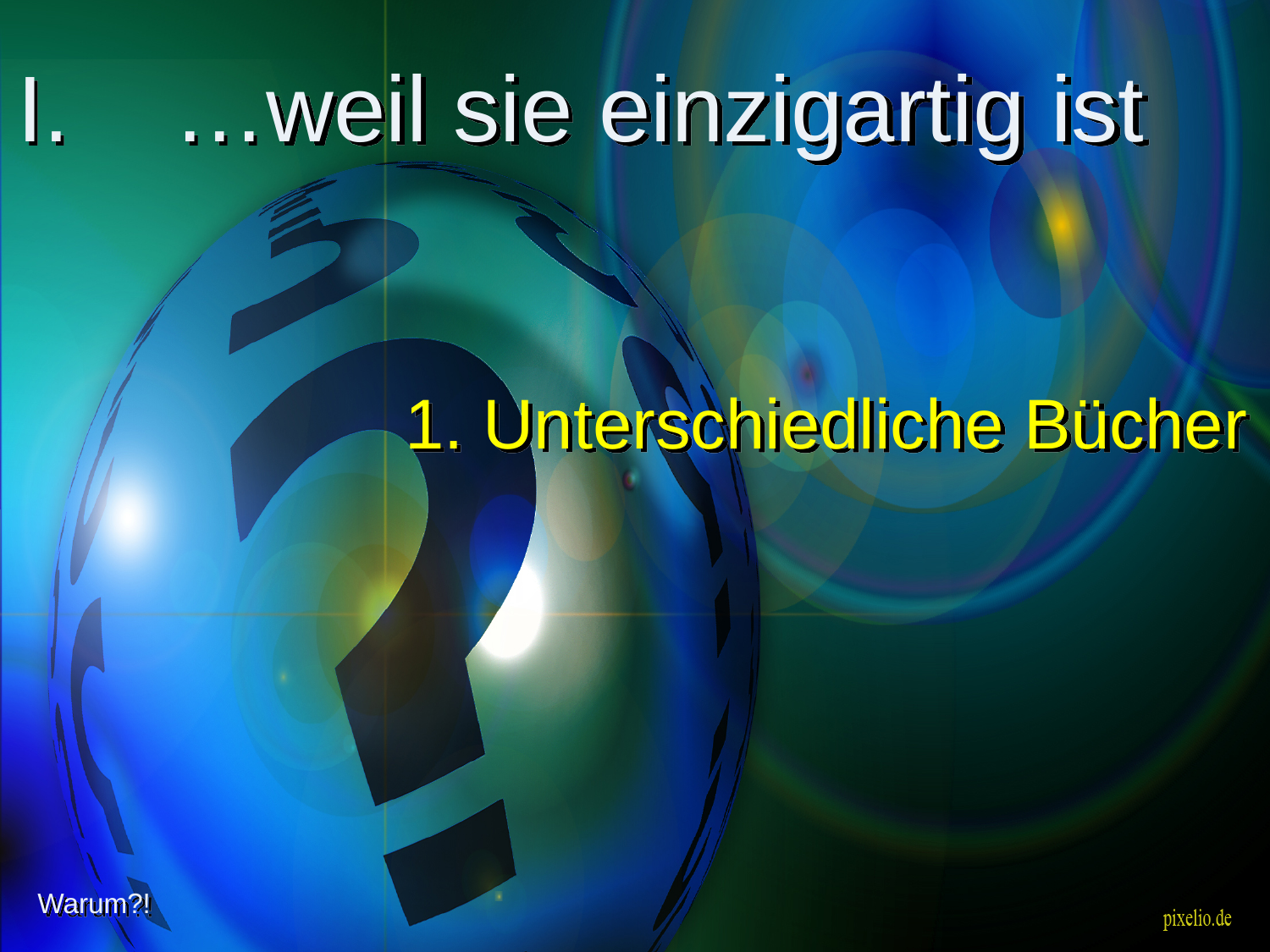

# I.    …weil sie einzigartig ist
1. Unterschiedliche Bücher
Warum?!